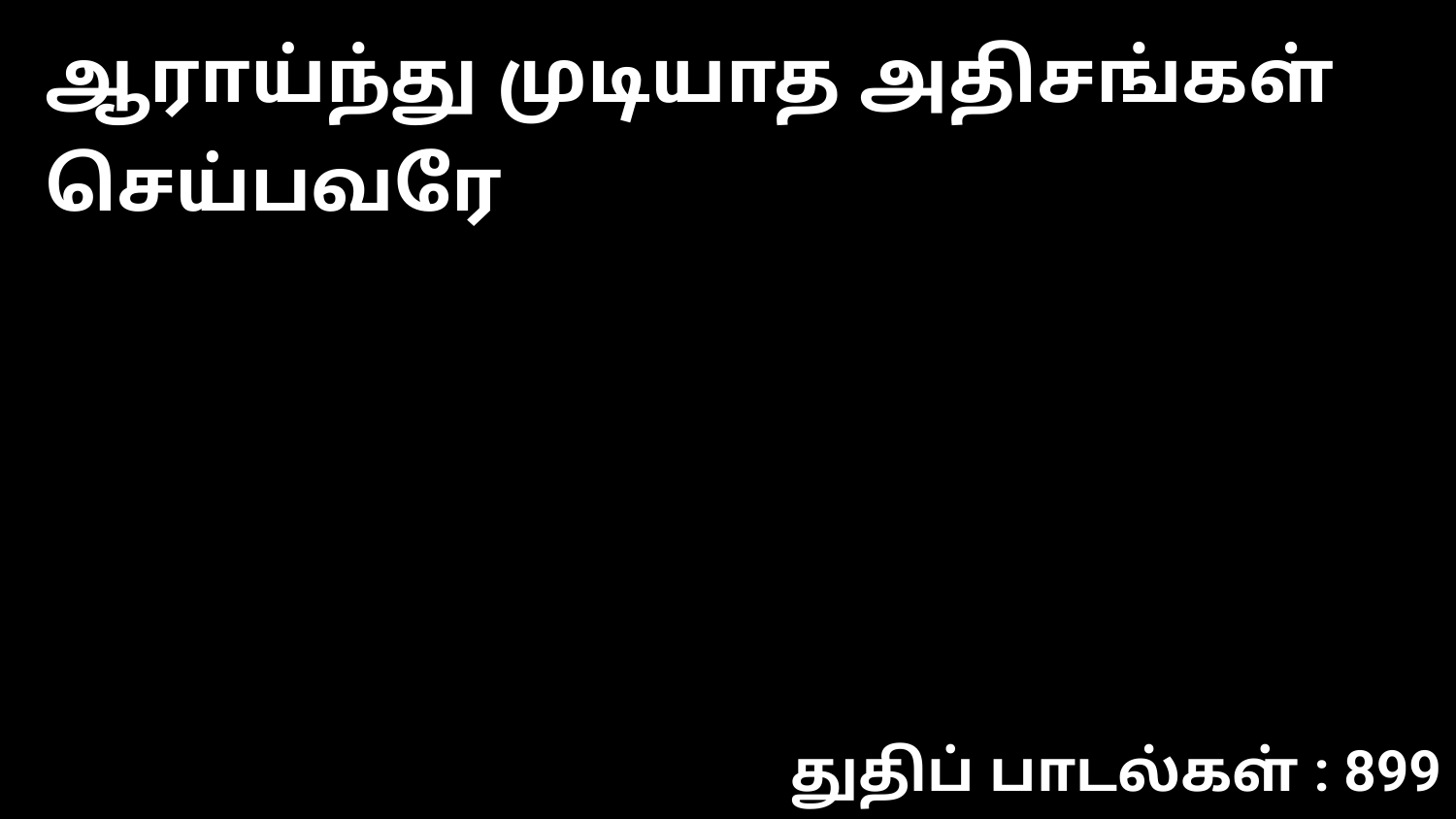

ஆராய்ந்து முடியாத அதிசங்கள் செய்பவரே
துதிப் பாடல்கள் : 899